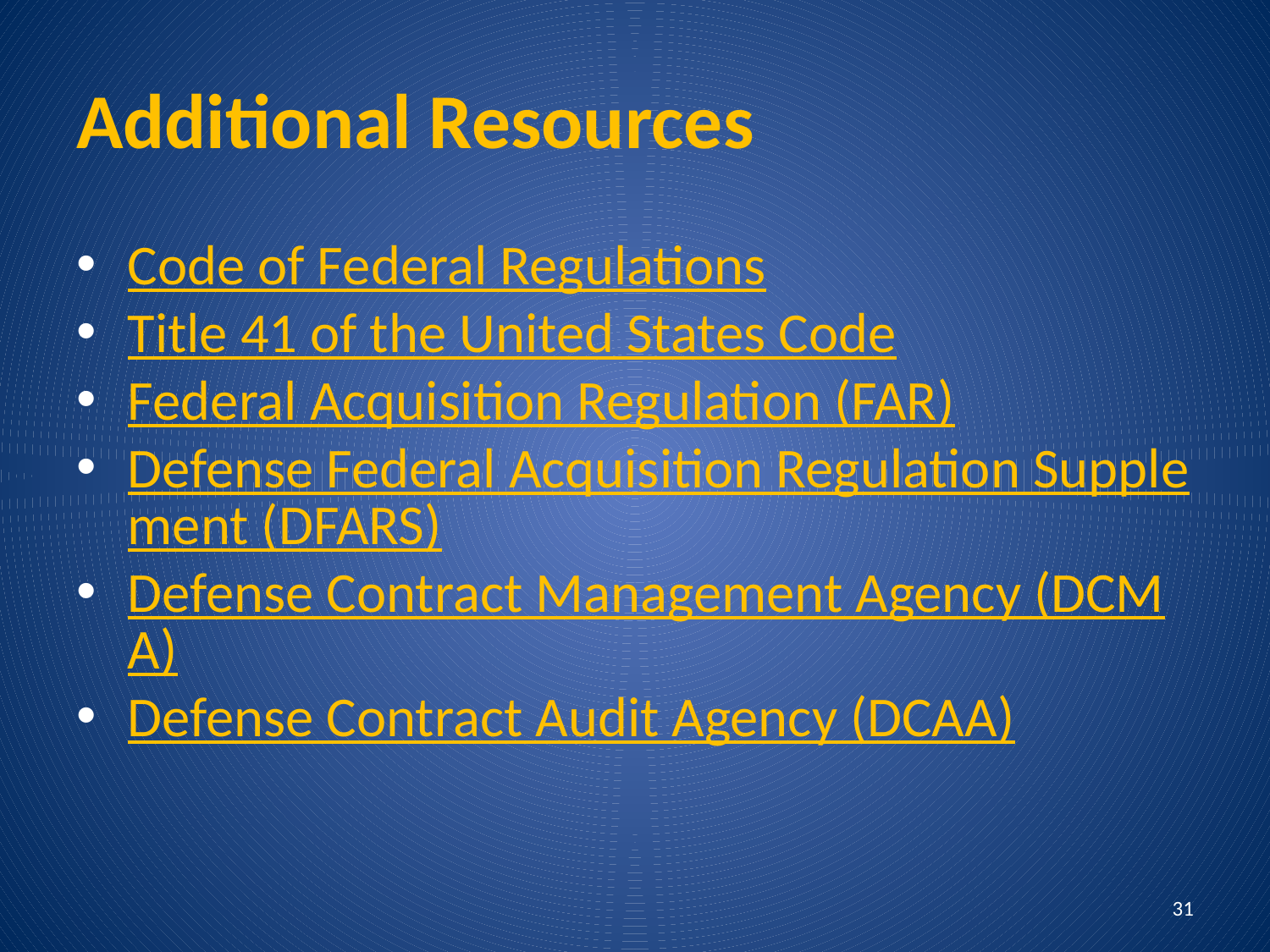

# Additional Resources
Code of Federal Regulations
Title 41 of the United States Code
Federal Acquisition Regulation (FAR)
Defense Federal Acquisition Regulation Supplement (DFARS)
Defense Contract Management Agency (DCMA)
Defense Contract Audit Agency (DCAA)

31